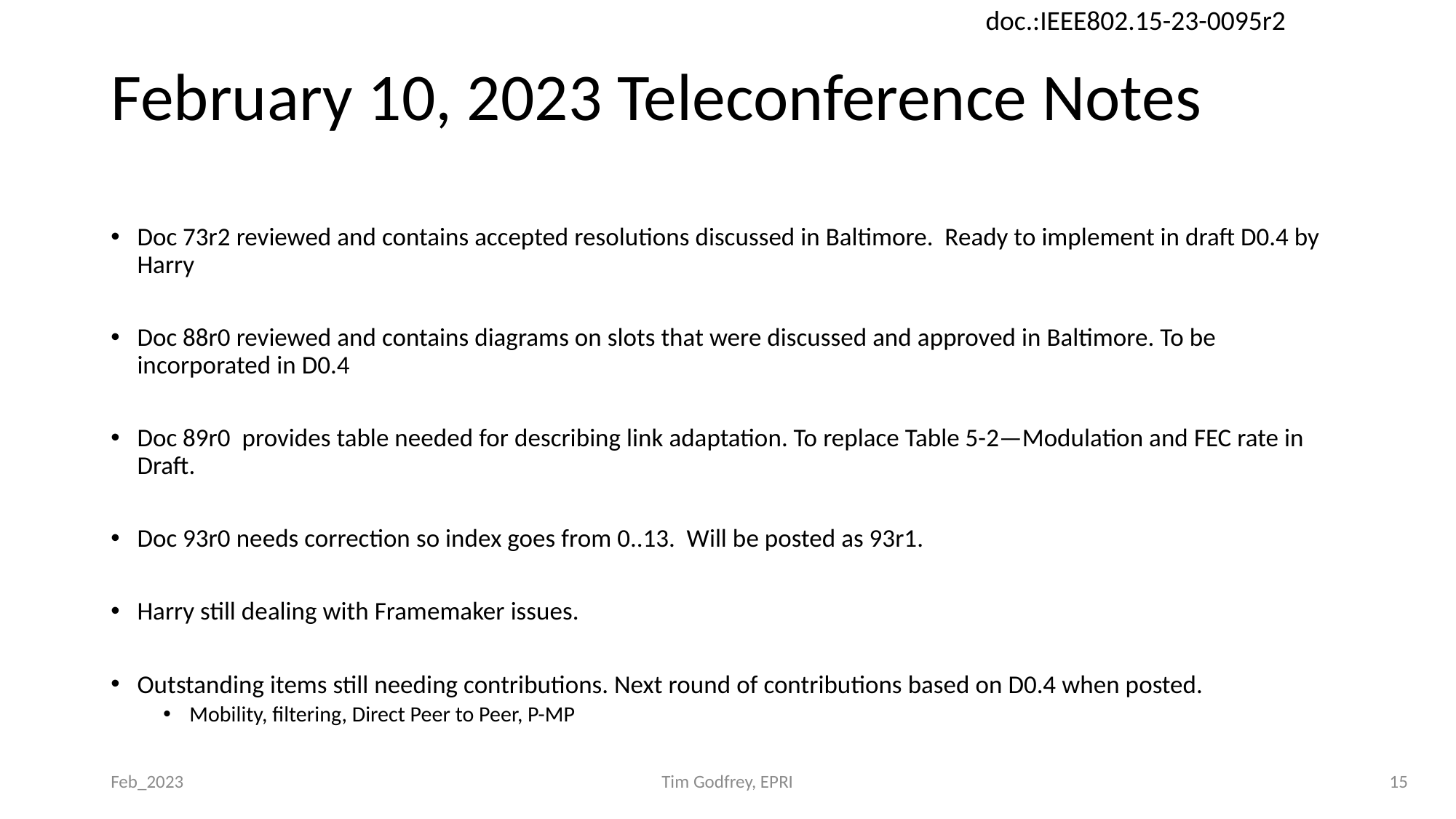

# February 10, 2023 Teleconference Notes
Doc 73r2 reviewed and contains accepted resolutions discussed in Baltimore.  Ready to implement in draft D0.4 by Harry

Doc 88r0 reviewed and contains diagrams on slots that were discussed and approved in Baltimore. To be incorporated in D0.4

Doc 89r0  provides table needed for describing link adaptation. To replace Table 5-2—Modulation and FEC rate in Draft.

Doc 93r0 needs correction so index goes from 0..13.  Will be posted as 93r1.

Harry still dealing with Framemaker issues.

Outstanding items still needing contributions. Next round of contributions based on D0.4 when posted.
Mobility, filtering, Direct Peer to Peer, P-MP

Feb_2023
Tim Godfrey, EPRI
15